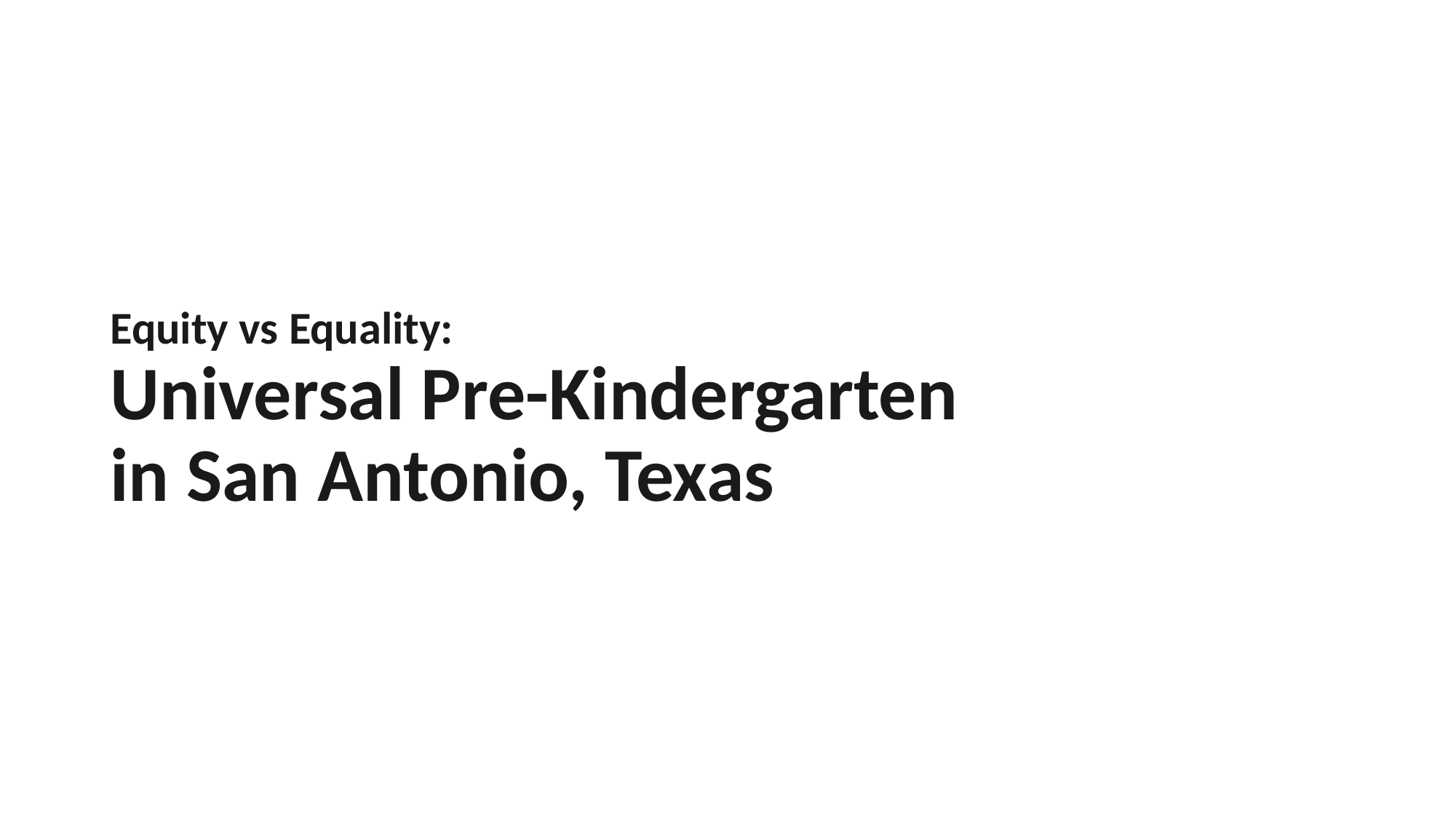

# Equity vs Equality: Universal Pre-Kindergarten in San Antonio, Texas